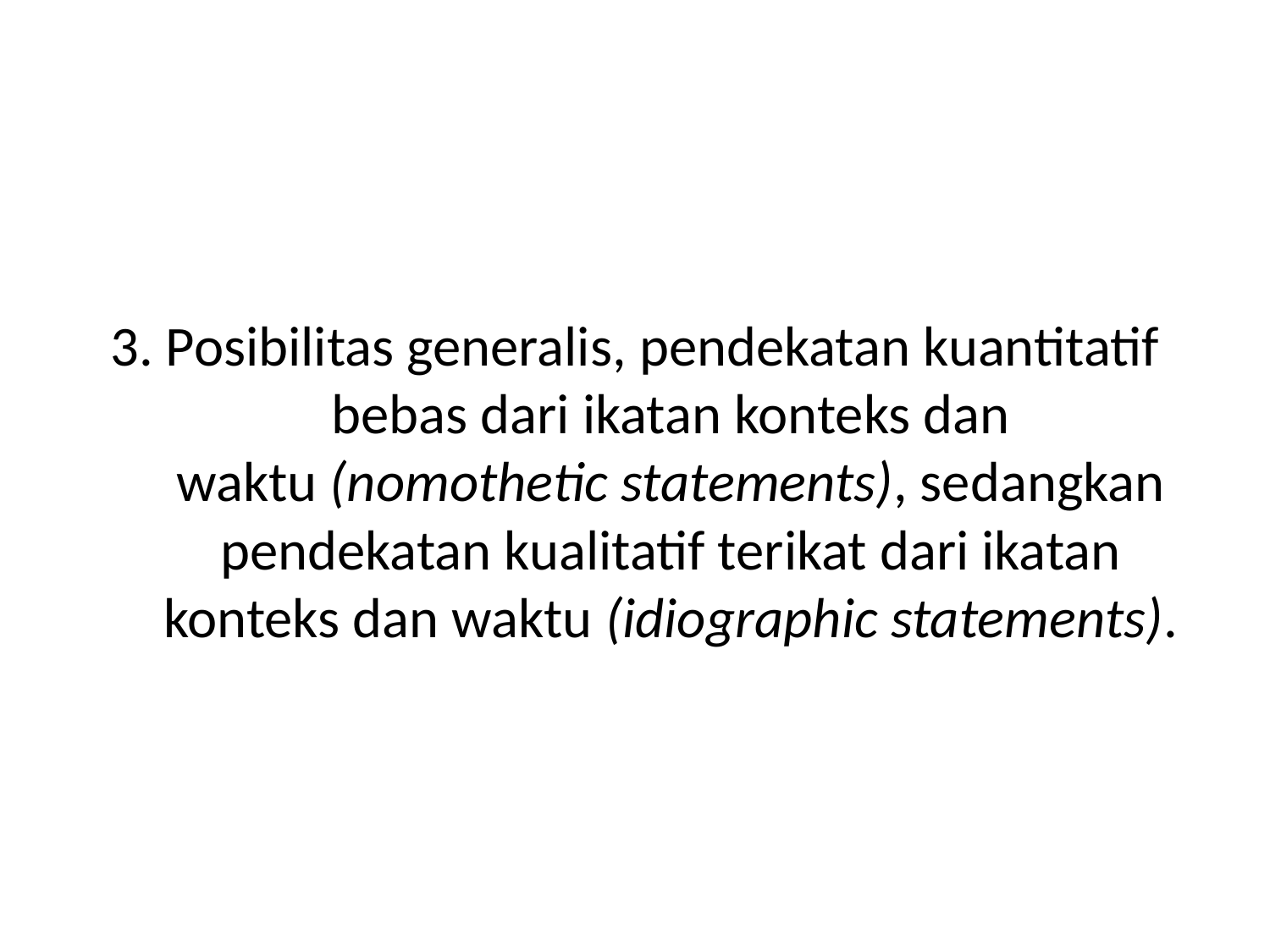

# 3. Posibilitas generalis, pendekatan kuantitatif bebas dari ikatan konteks dan waktu (nomothetic statements), sedangkan pendekatan kualitatif terikat dari ikatan konteks dan waktu (idiographic statements).